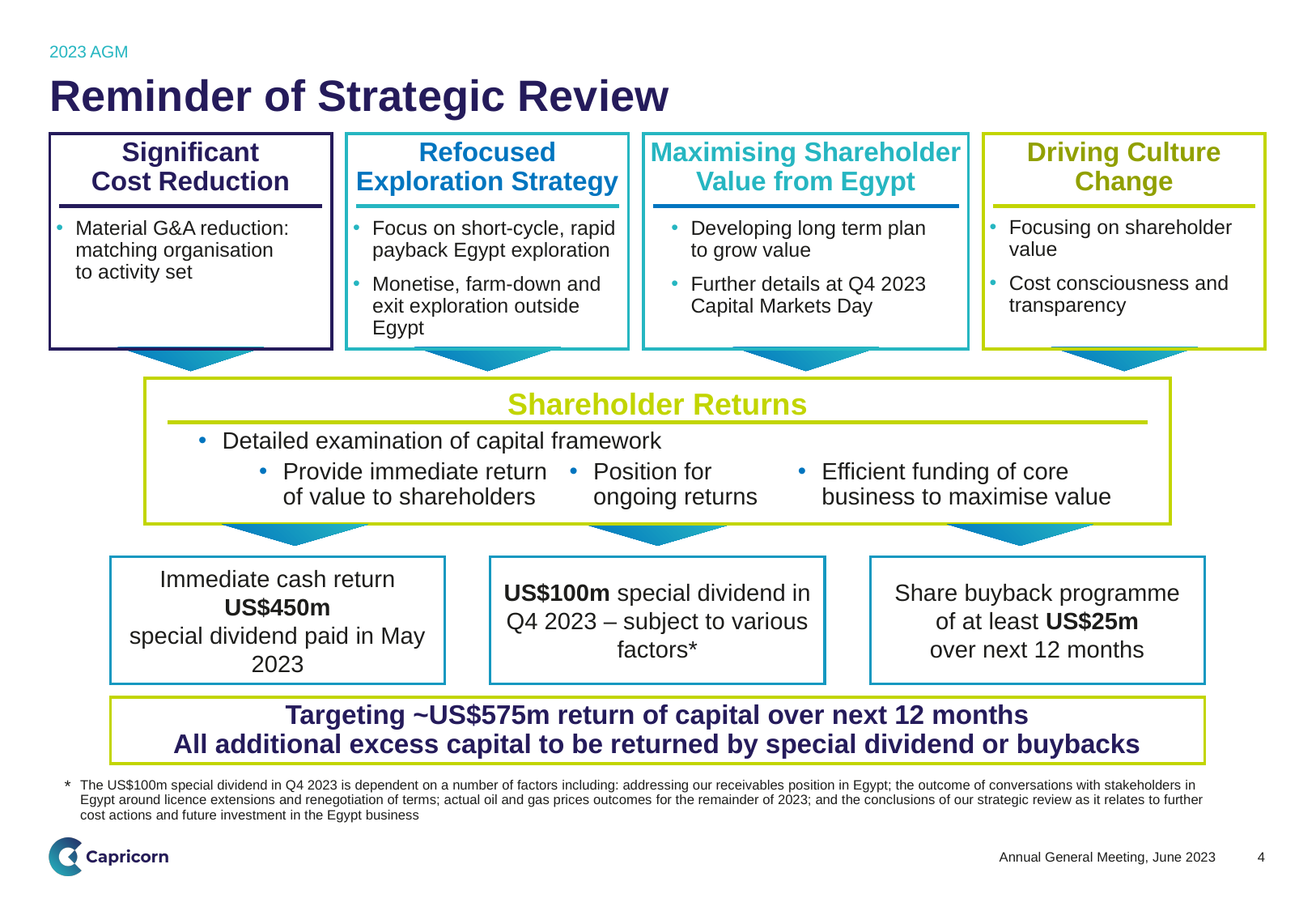

2023 AGM

# Reminder of Strategic Review
Significant
Cost Reduction
Refocused
Exploration Strategy
Maximising Shareholder Value from Egypt
Driving Culture Change
Focusing on shareholder value
Cost consciousness and transparency
Material G&A reduction: matching organisation
to activity set
Focus on short-cycle, rapid payback Egypt exploration
Monetise, farm-down and exit exploration outside Egypt
Developing long term plan to grow value
Further details at Q4 2023 Capital Markets Day

Shareholder Returns
Detailed examination of capital framework
Provide immediate return of value to shareholders
Position for ongoing returns
Efficient funding of core business to maximise value

Immediate cash return US$450m
special dividend paid in May 2023
US$100m special dividend in Q4 2023 – subject to various factors*
Share buyback programme of at least US$25m
over next 12 months
Targeting ~US$575m return of capital over next 12 months
All additional excess capital to be returned by special dividend or buybacks
| \* | The US$100m special dividend in Q4 2023 is dependent on a number of factors including: addressing our receivables position in Egypt; the outcome of conversations with stakeholders in Egypt around licence extensions and renegotiation of terms; actual oil and gas prices outcomes for the remainder of 2023; and the conclusions of our strategic review as it relates to further cost actions and future investment in the Egypt business |
| --- | --- |
Annual General Meeting, June 2023
4